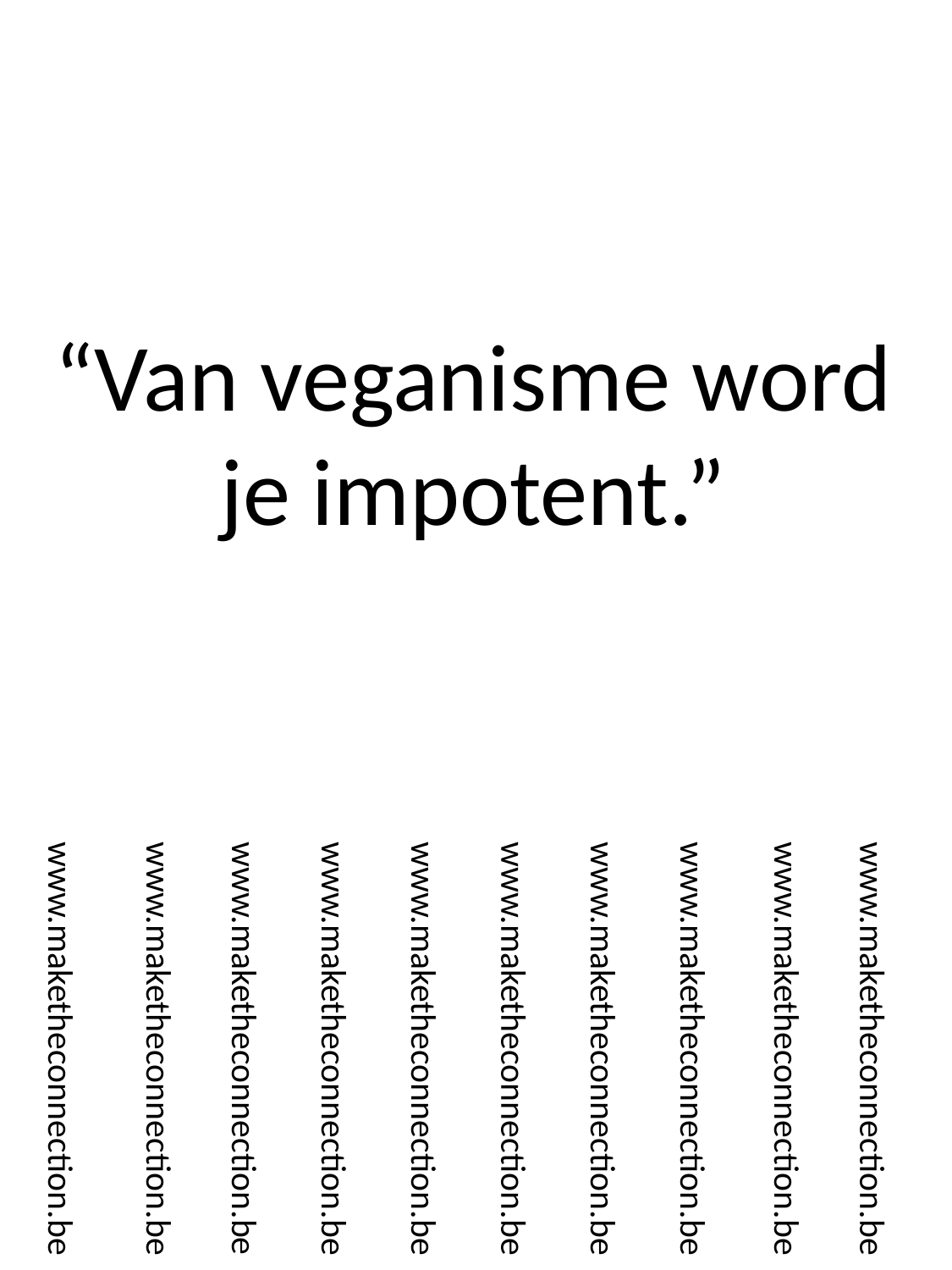

“Van veganisme word je impotent.”
www.maketheconnection.be

www.maketheconnection.be

www.maketheconnection.be

www.maketheconnection.be

www.maketheconnection.be

www.maketheconnection.be

www.maketheconnection.be

www.maketheconnection.be

www.maketheconnection.be

www.maketheconnection.be